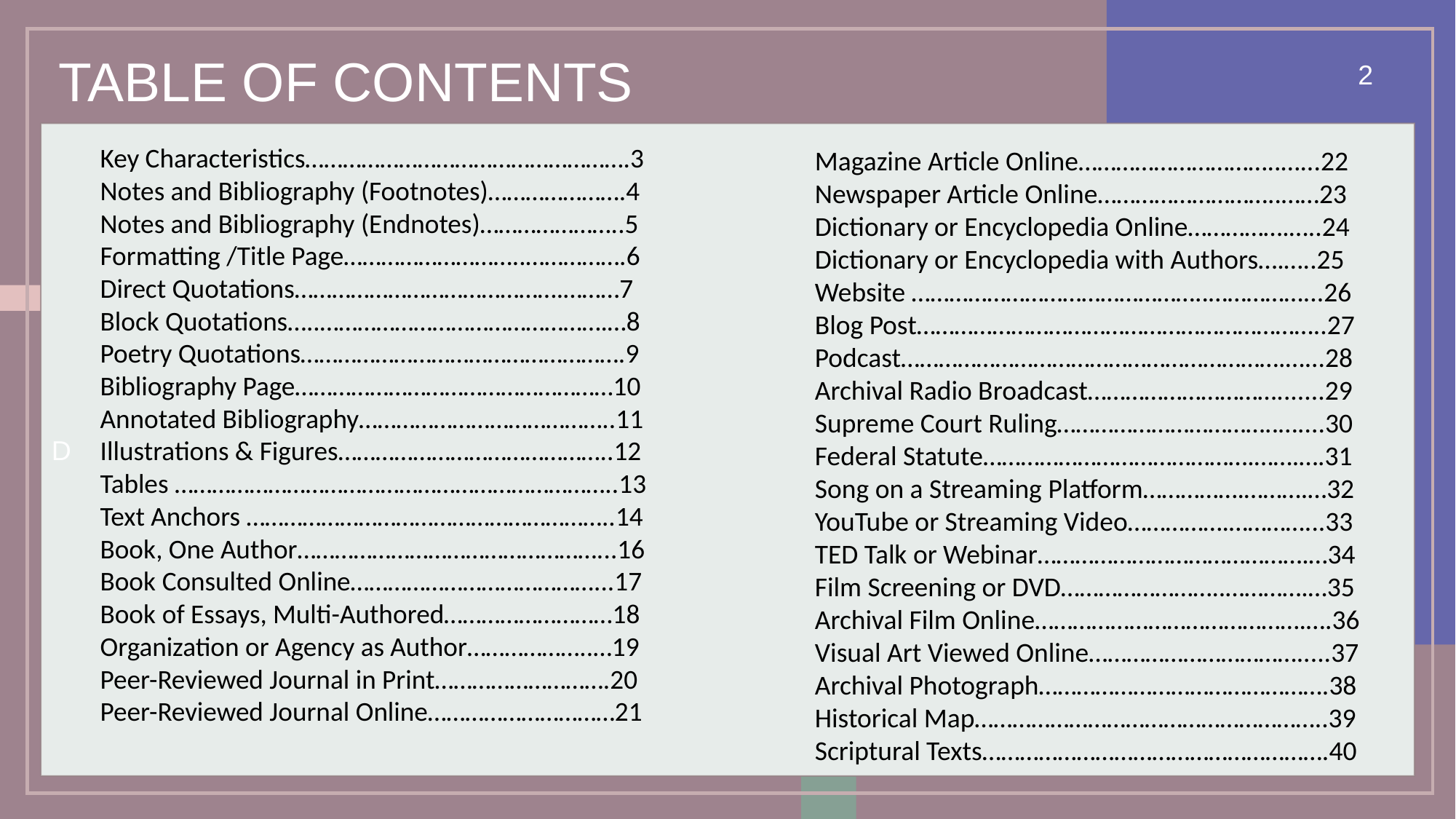

# TABLE OF CONTENTS
2
D
Key Characteristics…………………………………………….3
Notes and Bibliography (Footnotes)………………….4
Notes and Bibliography (Endnotes)…………………..5
Formatting /Title Page………………………..…………….6
Direct Quotations…………………………………….………7
Block Quotations…..……………………………………….…8
Poetry Quotations…………………………………………….9
Bibliography Page……………………………………………10
Annotated Bibliography…………………………………..11
Illustrations & Figures……………………………………..12
Tables ……………………………………………………………..13
Text Anchors …………………………………………………..14
Book, One Author…………………………………………...16
Book Consulted Online…………………………………...17
Book of Essays, Multi-Authored………………………18
Organization or Agency as Author………………..…19
Peer-Reviewed Journal in Print……………………….20
Peer-Reviewed Journal Online…………………………21

Magazine Article Online…………………………..…...22
Newspaper Article Online………………………..……23
Dictionary or Encyclopedia Online…………….…..24
Dictionary or Encyclopedia with Authors….…..25
Website ………………………………………..……………...26
Blog Post………………………………………………………..27
Podcast…………………………………………………….…...28
Archival Radio Broadcast………………………….......29
Supreme Court Ruling……………………………..…....30
Federal Statute…………………………………….…….….31
Song on a Streaming Platform…………….……….…32
YouTube or Streaming Video…………….…………...33
TED Talk or Webinar…………………………………….…34
Film Screening or DVD……………………..………….…35
Archival Film Online…………………………………….….36
Visual Art Viewed Online…………………………….....37
Archival Photograph……………………………………….38
Historical Map………………………………………………..39
Scriptural Texts……………………………………………….40